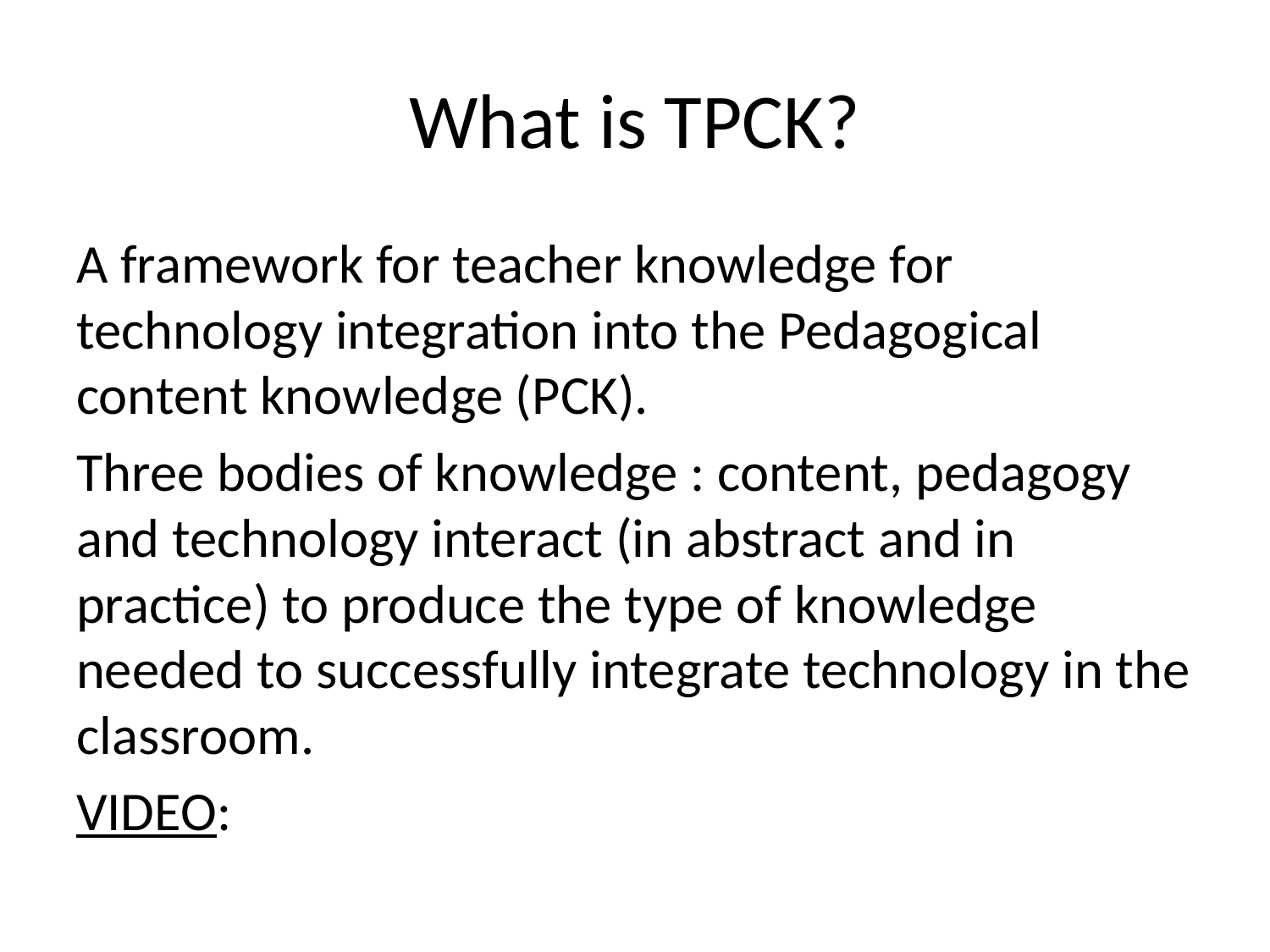

# What is TPCK?
A framework for teacher knowledge for technology integration into the Pedagogical content knowledge (PCK).
Three bodies of knowledge : content, pedagogy and technology interact (in abstract and in practice) to produce the type of knowledge needed to successfully integrate technology in the classroom.
VIDEO: